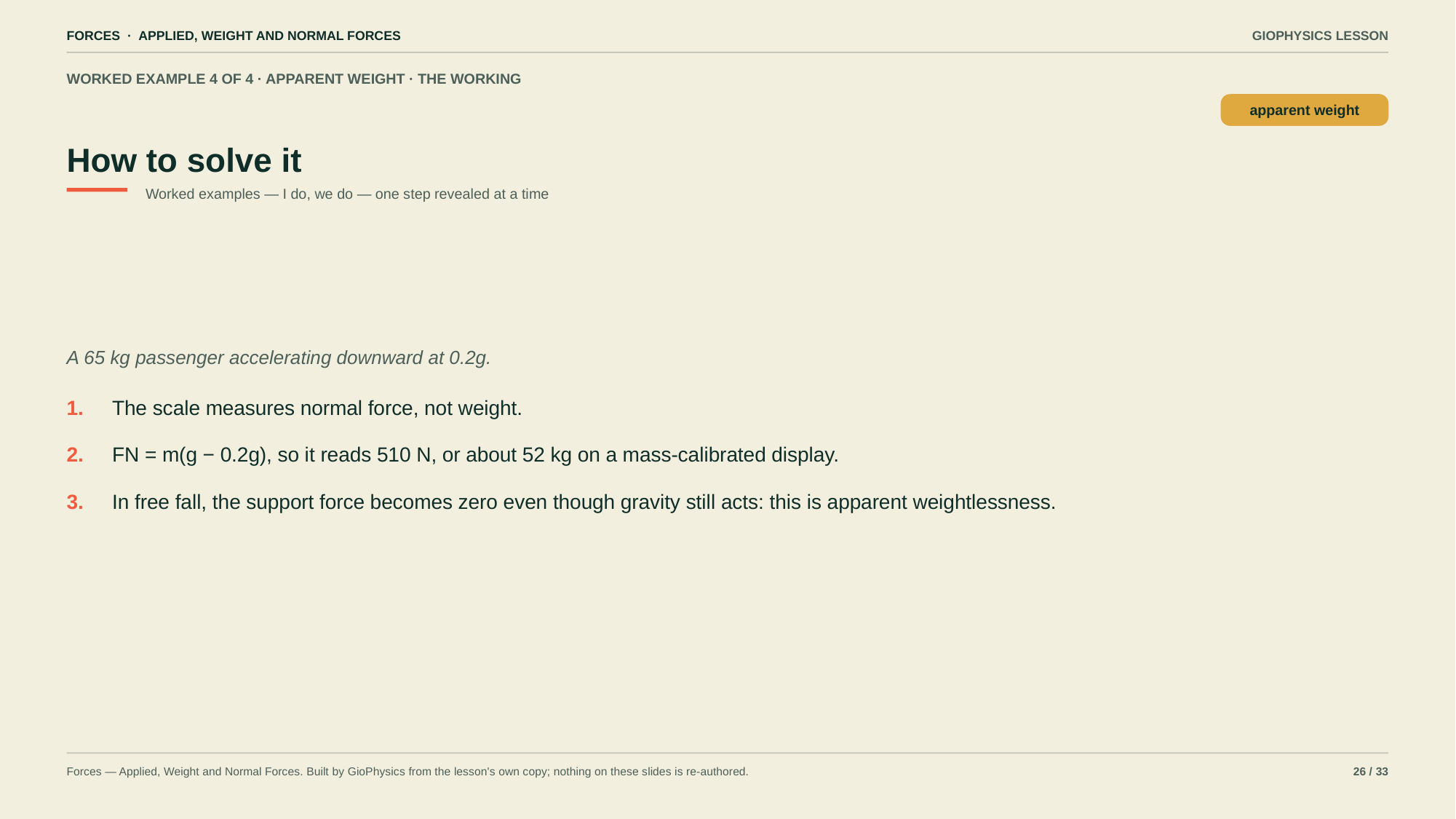

FORCES  ·  APPLIED, WEIGHT AND NORMAL FORCES
GIOPHYSICS LESSON

WORKED EXAMPLE 4 OF 4 · APPARENT WEIGHT · THE WORKING
How to solve it

apparent weight
Worked examples — I do, we do — one step revealed at a time

A 65 kg passenger accelerating downward at 0.2g.
1.
The scale measures normal force, not weight.
2.
FN = m(g − 0.2g), so it reads 510 N, or about 52 kg on a mass-calibrated display.
3.
In free fall, the support force becomes zero even though gravity still acts: this is apparent weightlessness.

Forces — Applied, Weight and Normal Forces. Built by GioPhysics from the lesson's own copy; nothing on these slides is re-authored.
26 / 33